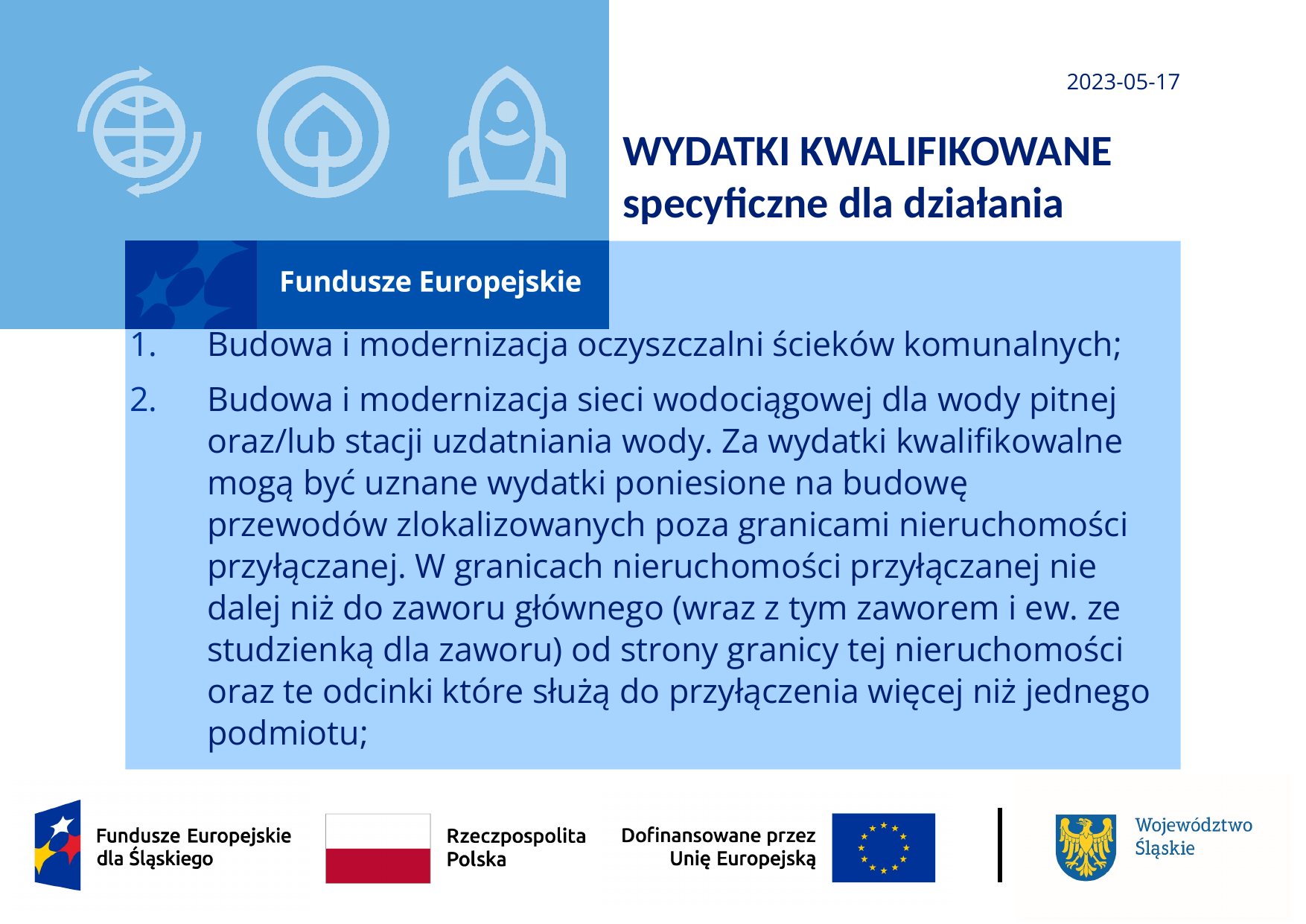

2023-05-17
WYDATKI KWALIFIKOWANE
specyficzne dla działania
#
Budowa i modernizacja oczyszczalni ścieków komunalnych;
Budowa i modernizacja sieci wodociągowej dla wody pitnej oraz/lub stacji uzdatniania wody. Za wydatki kwalifikowalne mogą być uznane wydatki poniesione na budowę przewodów zlokalizowanych poza granicami nieruchomości przyłączanej. W granicach nieruchomości przyłączanej nie dalej niż do zaworu głównego (wraz z tym zaworem i ew. ze studzienką dla zaworu) od strony granicy tej nieruchomości oraz te odcinki które służą do przyłączenia więcej niż jednego podmiotu;